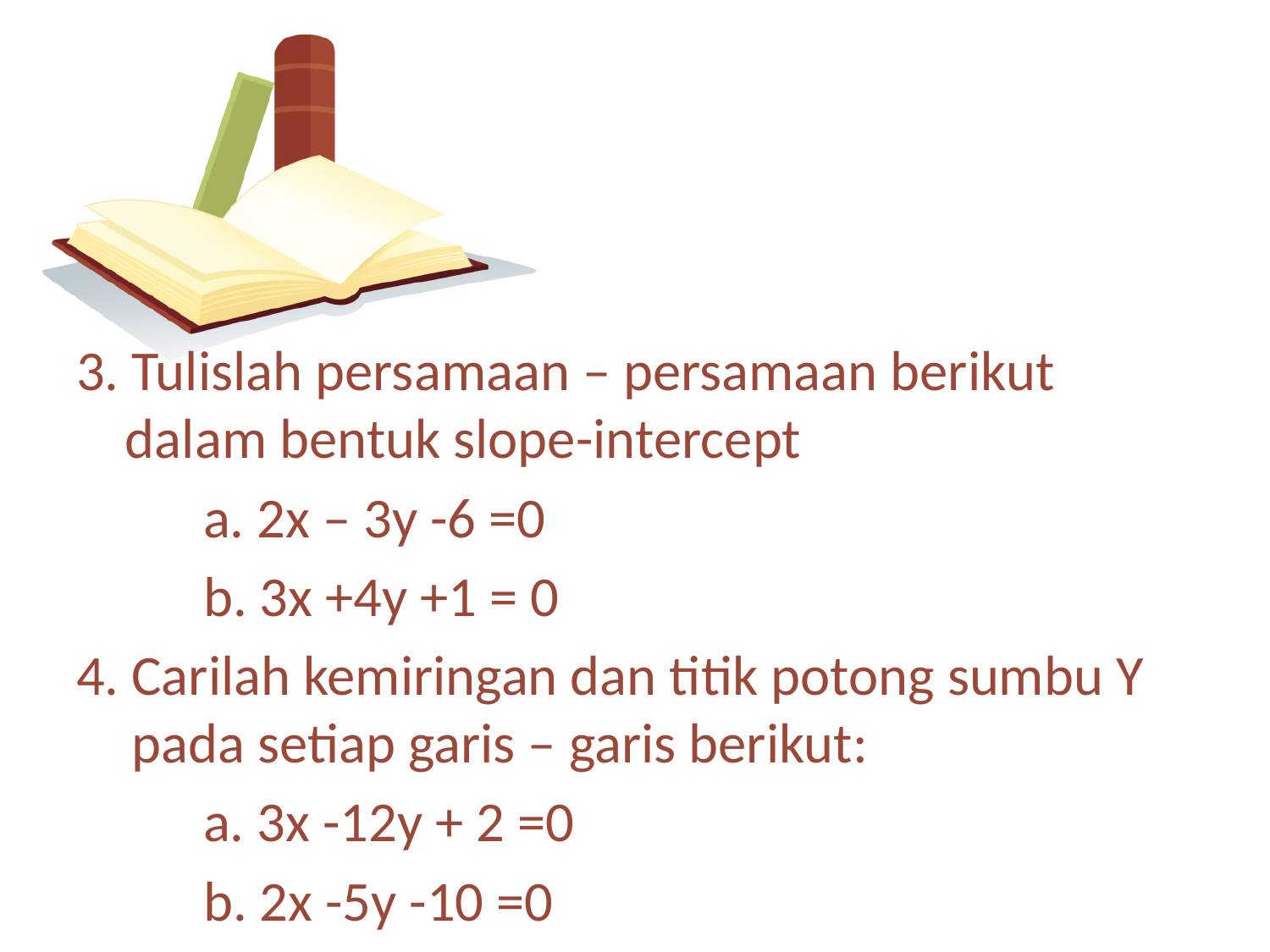

#
3. Tulislah persamaan – persamaan berikut dalam bentuk slope-intercept
	a. 2x – 3y -6 =0
	b. 3x +4y +1 = 0
4. Carilah kemiringan dan titik potong sumbu Y pada setiap garis – garis berikut:
	a. 3x -12y + 2 =0
	b. 2x -5y -10 =0